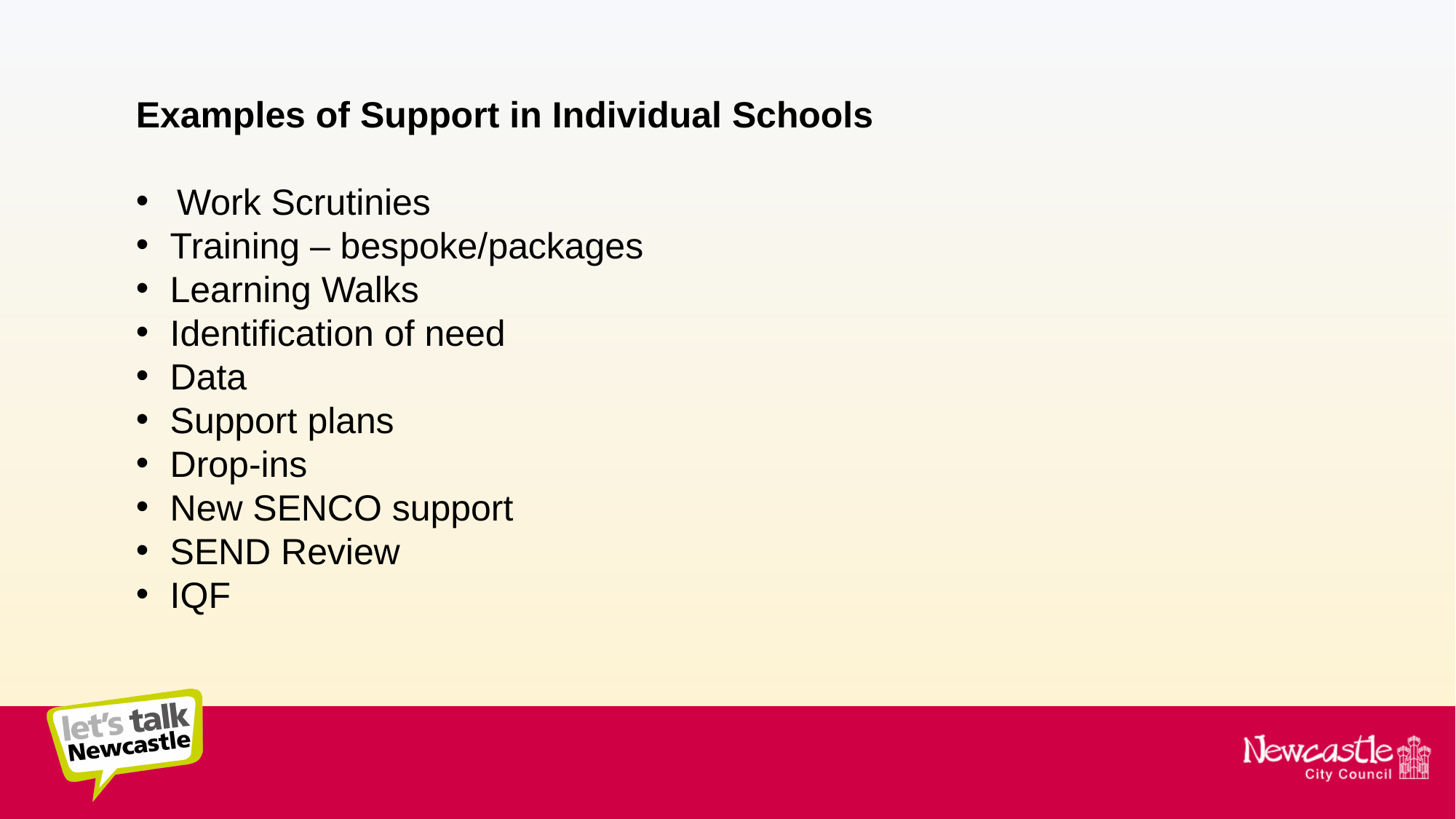

Examples of Support in Individual Schools

Work Scrutinies
Training – bespoke/packages
Learning Walks
Identification of need
Data
Support plans
Drop-ins
New SENCO support
SEND Review
IQF